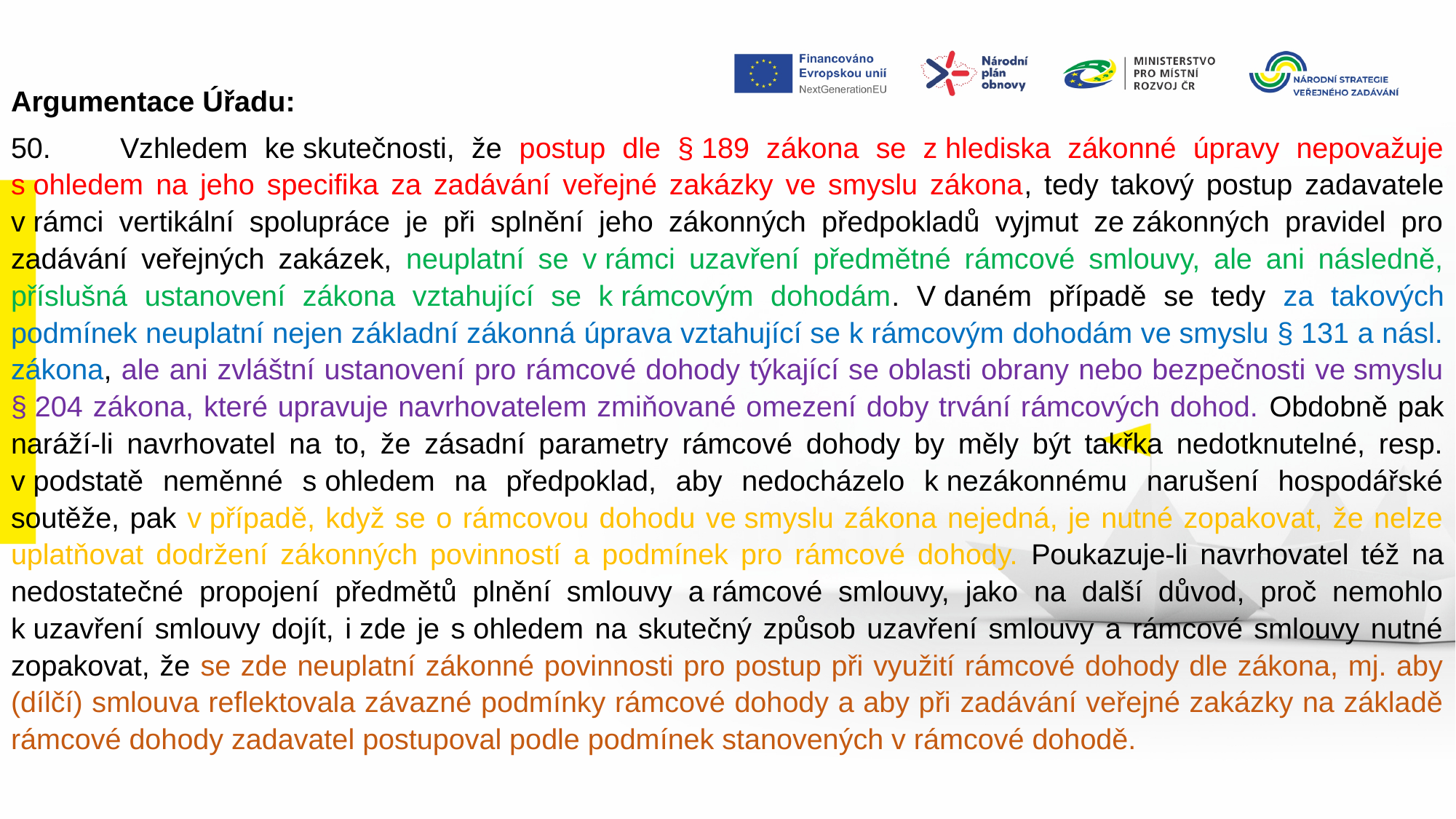

Argumentace Úřadu:
50.	Vzhledem ke skutečnosti, že postup dle § 189 zákona se z hlediska zákonné úpravy nepovažuje s ohledem na jeho specifika za zadávání veřejné zakázky ve smyslu zákona, tedy takový postup zadavatele v rámci vertikální spolupráce je při splnění jeho zákonných předpokladů vyjmut ze zákonných pravidel pro zadávání veřejných zakázek, neuplatní se v rámci uzavření předmětné rámcové smlouvy, ale ani následně, příslušná ustanovení zákona vztahující se k rámcovým dohodám. V daném případě se tedy za takových podmínek neuplatní nejen základní zákonná úprava vztahující se k rámcovým dohodám ve smyslu § 131 a násl. zákona, ale ani zvláštní ustanovení pro rámcové dohody týkající se oblasti obrany nebo bezpečnosti ve smyslu § 204 zákona, které upravuje navrhovatelem zmiňované omezení doby trvání rámcových dohod. Obdobně pak naráží-li navrhovatel na to, že zásadní parametry rámcové dohody by měly být takřka nedotknutelné, resp. v podstatě neměnné s ohledem na předpoklad, aby nedocházelo k nezákonnému narušení hospodářské soutěže, pak v případě, když se o rámcovou dohodu ve smyslu zákona nejedná, je nutné zopakovat, že nelze uplatňovat dodržení zákonných povinností a podmínek pro rámcové dohody. Poukazuje-li navrhovatel též na nedostatečné propojení předmětů plnění smlouvy a rámcové smlouvy, jako na další důvod, proč nemohlo k uzavření smlouvy dojít, i zde je s ohledem na skutečný způsob uzavření smlouvy a rámcové smlouvy nutné zopakovat, že se zde neuplatní zákonné povinnosti pro postup při využití rámcové dohody dle zákona, mj. aby (dílčí) smlouva reflektovala závazné podmínky rámcové dohody a aby při zadávání veřejné zakázky na základě rámcové dohody zadavatel postupoval podle podmínek stanovených v rámcové dohodě.